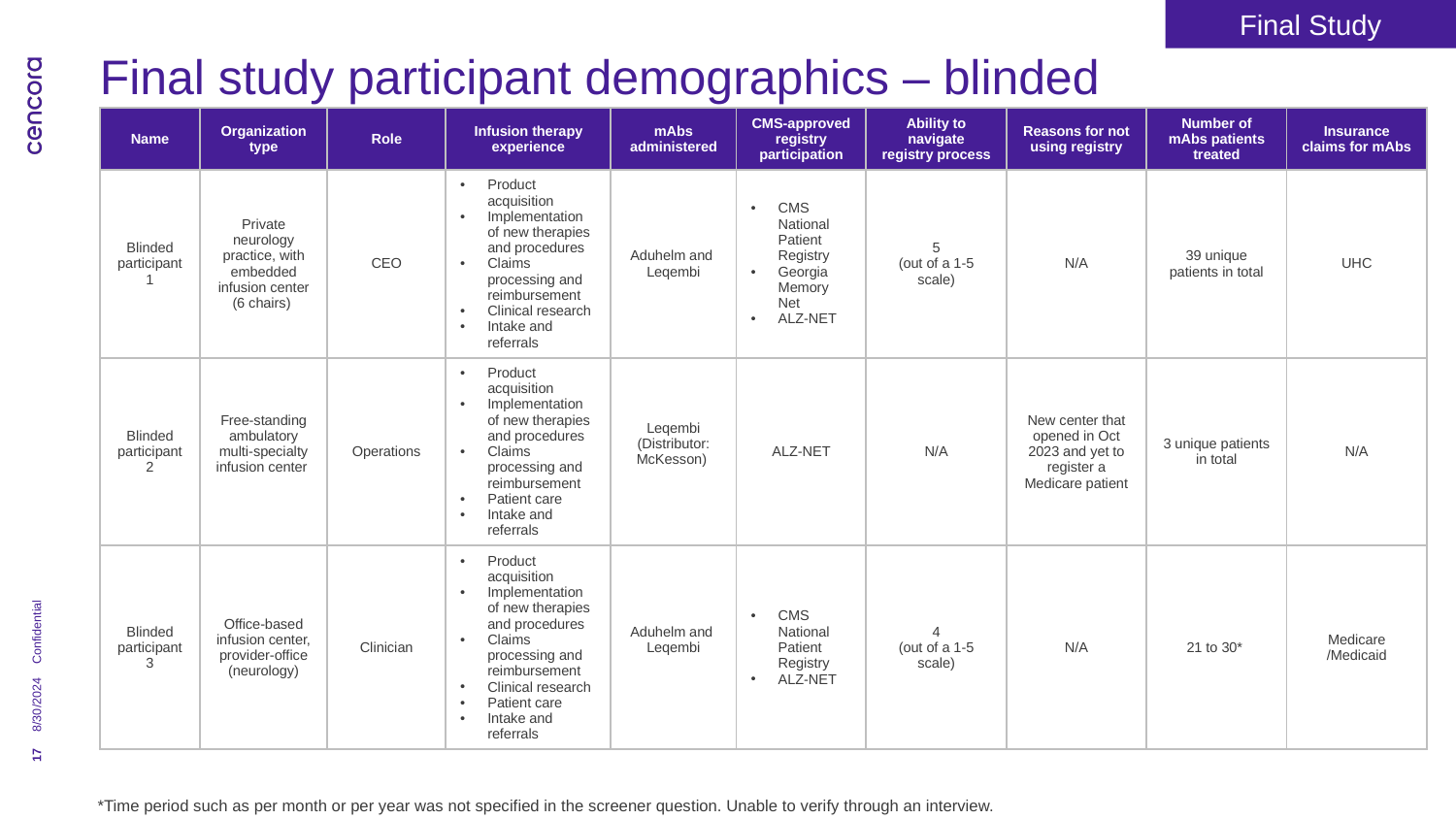

Final Study
# Final study participant demographics – blinded
| Name | Organization type | Role | Infusion therapy experience | mAbs administered | CMS-approved registry participation | Ability to navigate registry process | Reasons for not using registry | Number of mAbs patients treated | Insurance claims for mAbs |
| --- | --- | --- | --- | --- | --- | --- | --- | --- | --- |
| Blinded participant 1 | Private neurology practice, with embedded infusion center (6 chairs) | CEO | Product acquisition Implementation of new therapies and procedures Claims processing and reimbursement Clinical research Intake and referrals | Aduhelm and Leqembi | CMS National Patient Registry Georgia Memory Net ALZ-NET | 5 (out of a 1-5 scale) | N/A | 39 unique patients in total | UHC |
| Blinded participant 2 | Free-standing ambulatory multi-specialty infusion center | Operations | Product acquisition Implementation of new therapies and procedures Claims processing and reimbursement Patient care Intake and referrals | Leqembi (Distributor: McKesson) | ALZ-NET | N/A | New center that opened in Oct 2023 and yet to register a Medicare patient | 3 unique patients in total | N/A |
| Blinded participant 3 | Office-based infusion center, provider-office (neurology) | Clinician | Product acquisition Implementation of new therapies and procedures Claims processing and reimbursement Clinical research Patient care Intake and referrals | Aduhelm and Leqembi | CMS National Patient Registry ALZ-NET | 4 (out of a 1-5 scale) | N/A | 21 to 30\* | Medicare /Medicaid |
Confidential
8/30/2024
17
*Time period such as per month or per year was not specified in the screener question. Unable to verify through an interview.